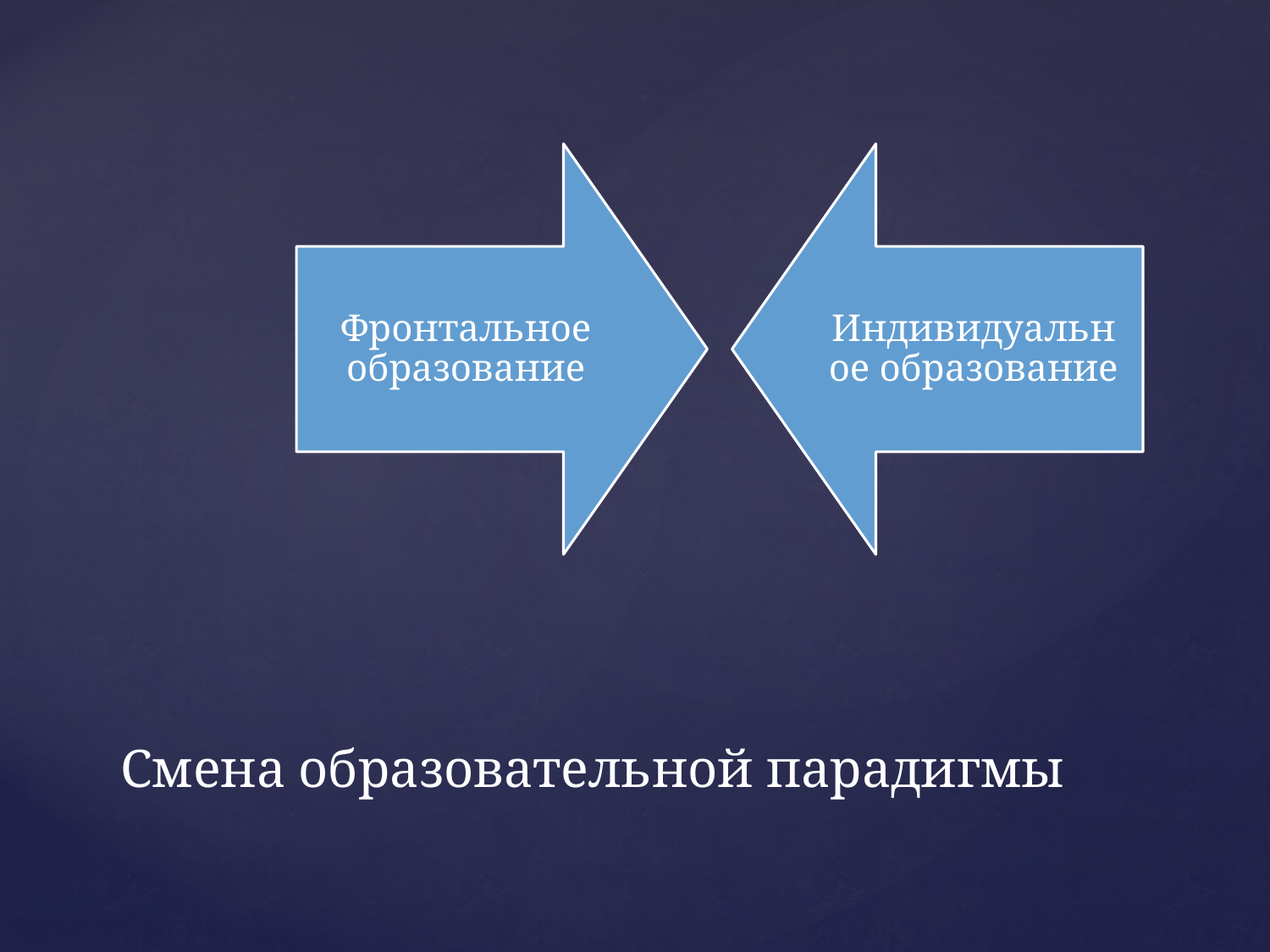

Фронтальное образование
Индивидуальное образование
# Смена образовательной парадигмы